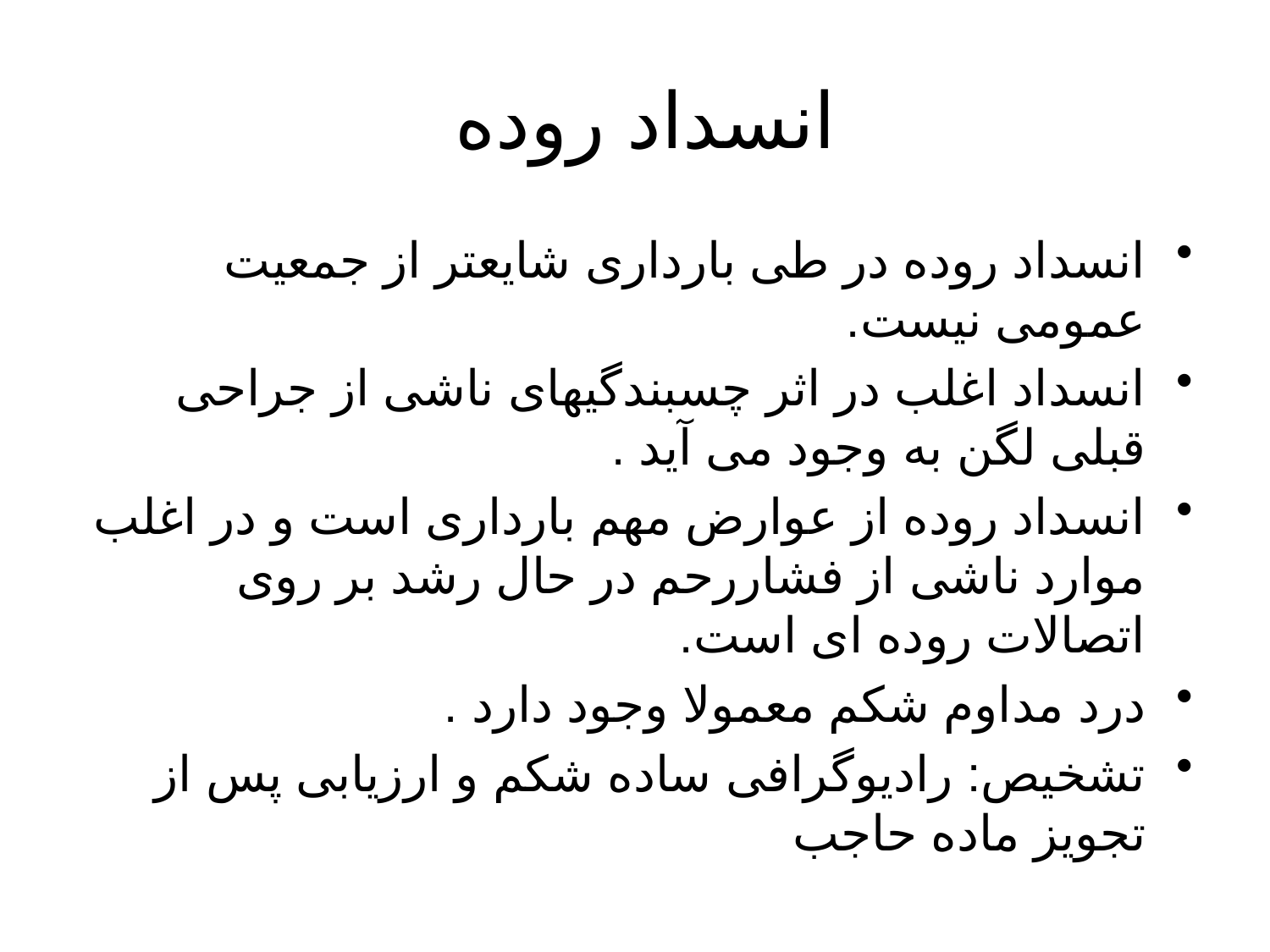

# انسداد روده
انسداد روده در طی بارداری شایعتر از جمعیت عمومی نیست.
انسداد اغلب در اثر چسبندگیهای ناشی از جراحی قبلی لگن به وجود می آید .
انسداد روده از عوارض مهم بارداری است و در اغلب موارد ناشی از فشاررحم در حال رشد بر روی اتصالات روده ای است.
درد مداوم شکم معمولا وجود دارد .
تشخیص: رادیوگرافی ساده شکم و ارزیابی پس از تجویز ماده حاجب